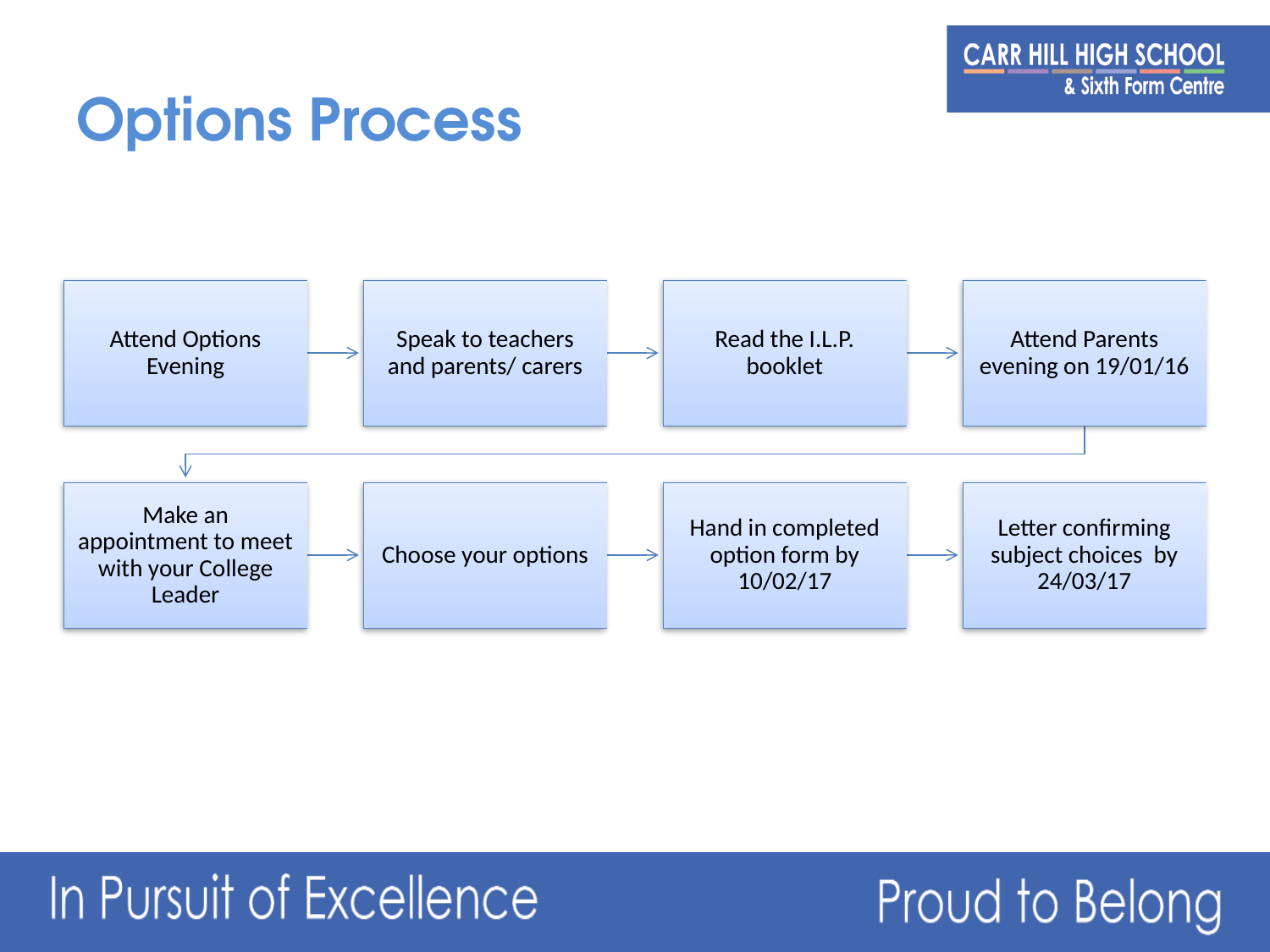

# Options Process

Attend Options Evening

Speak to teachers and parents/ carers

Read the I.L.P. booklet

Attend Parents evening on 19/01/16

Make an appointment to meet with your College Leader

Choose your options

Hand in completed option form by 10/02/17
Letter confirming subject choices  by 24/03/17